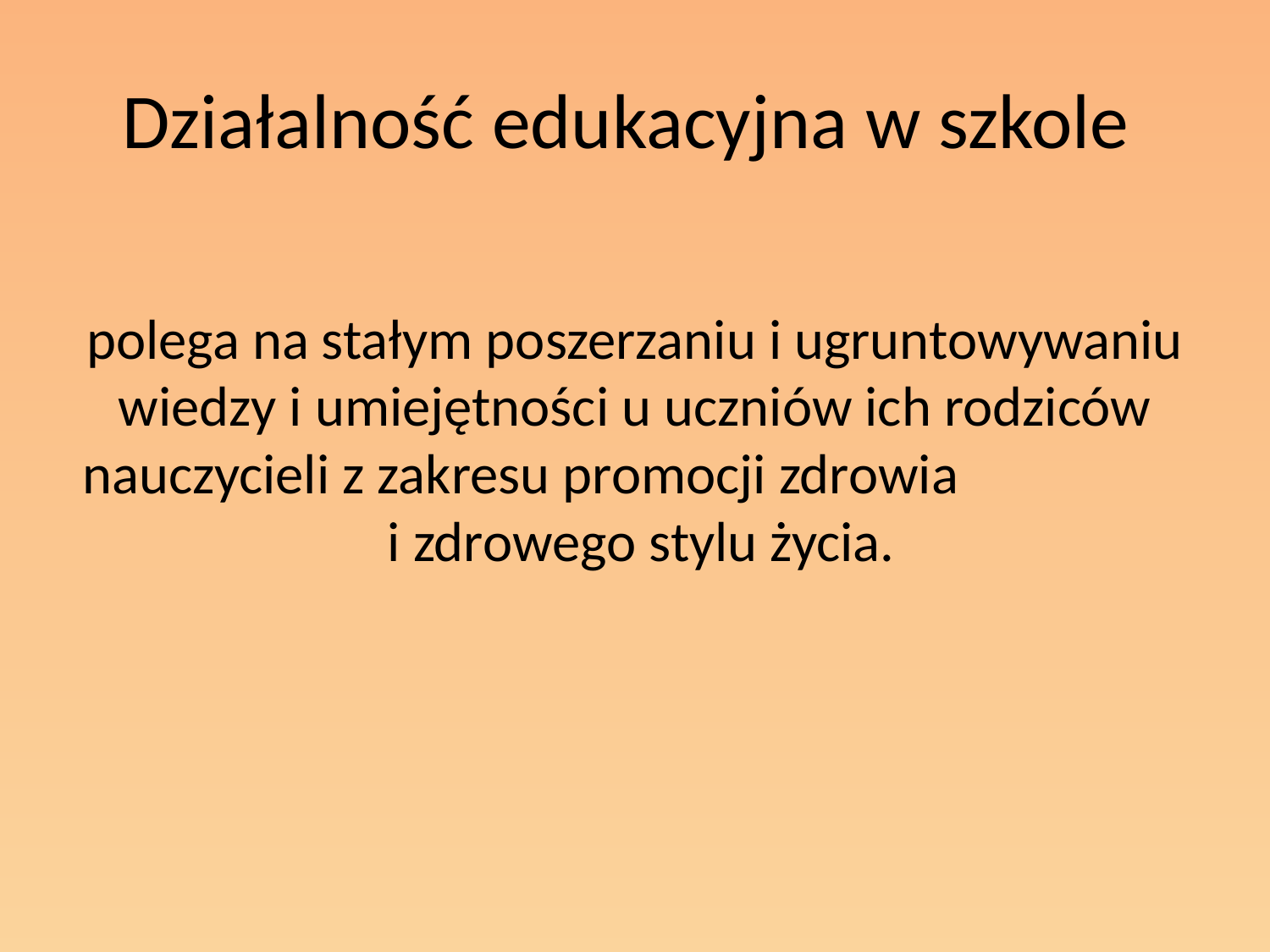

# Działalność edukacyjna w szkole
polega na stałym poszerzaniu i ugruntowywaniu wiedzy i umiejętności u uczniów ich rodziców nauczycieli z zakresu promocji zdrowia                    i zdrowego stylu życia.